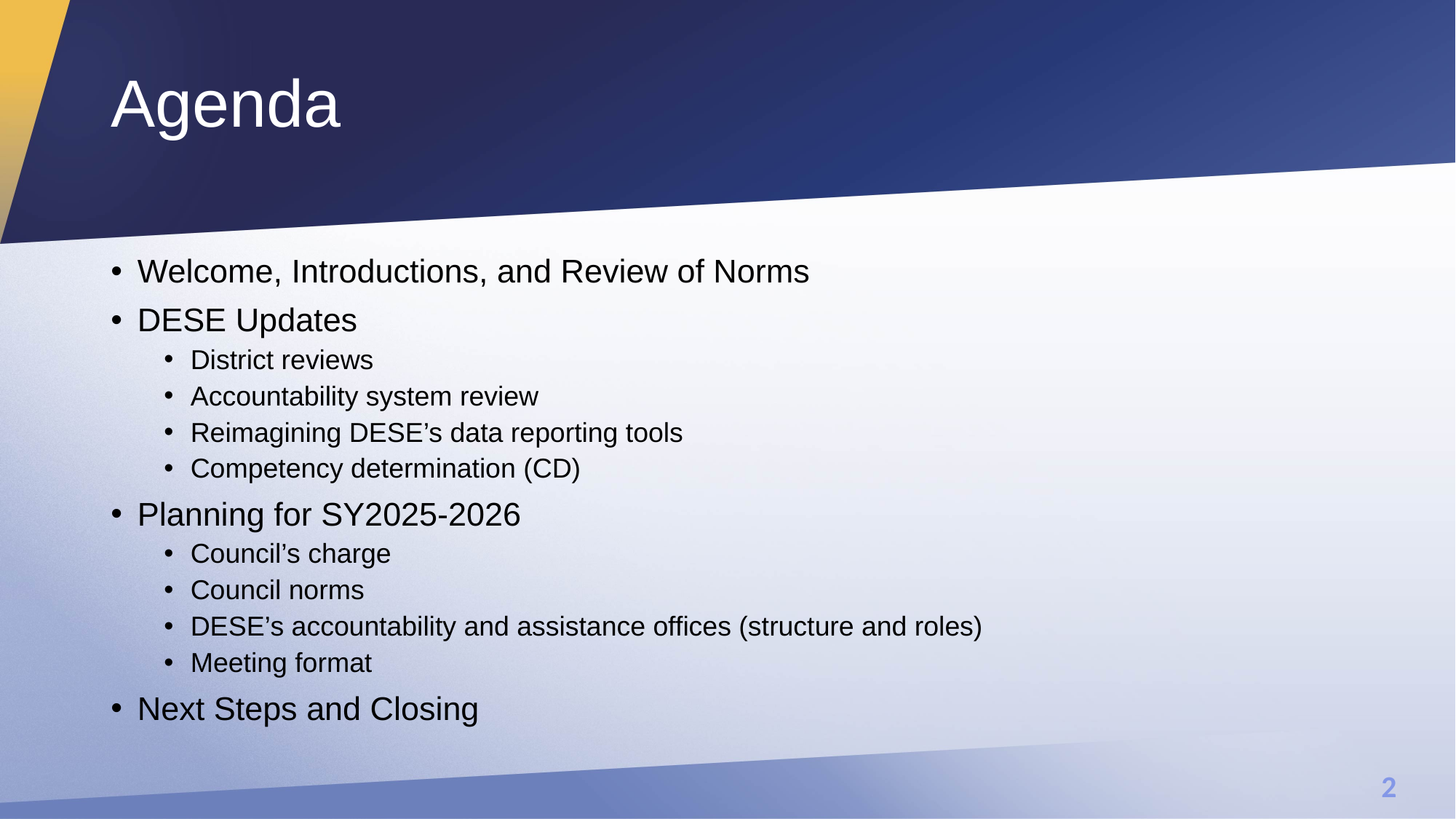

# Agenda
Welcome, Introductions, and Review of Norms
DESE Updates
District reviews
Accountability system review
Reimagining DESE’s data reporting tools
Competency determination (CD)
Planning for SY2025-2026
Council’s charge
Council norms
DESE’s accountability and assistance offices (structure and roles)
Meeting format
Next Steps and Closing